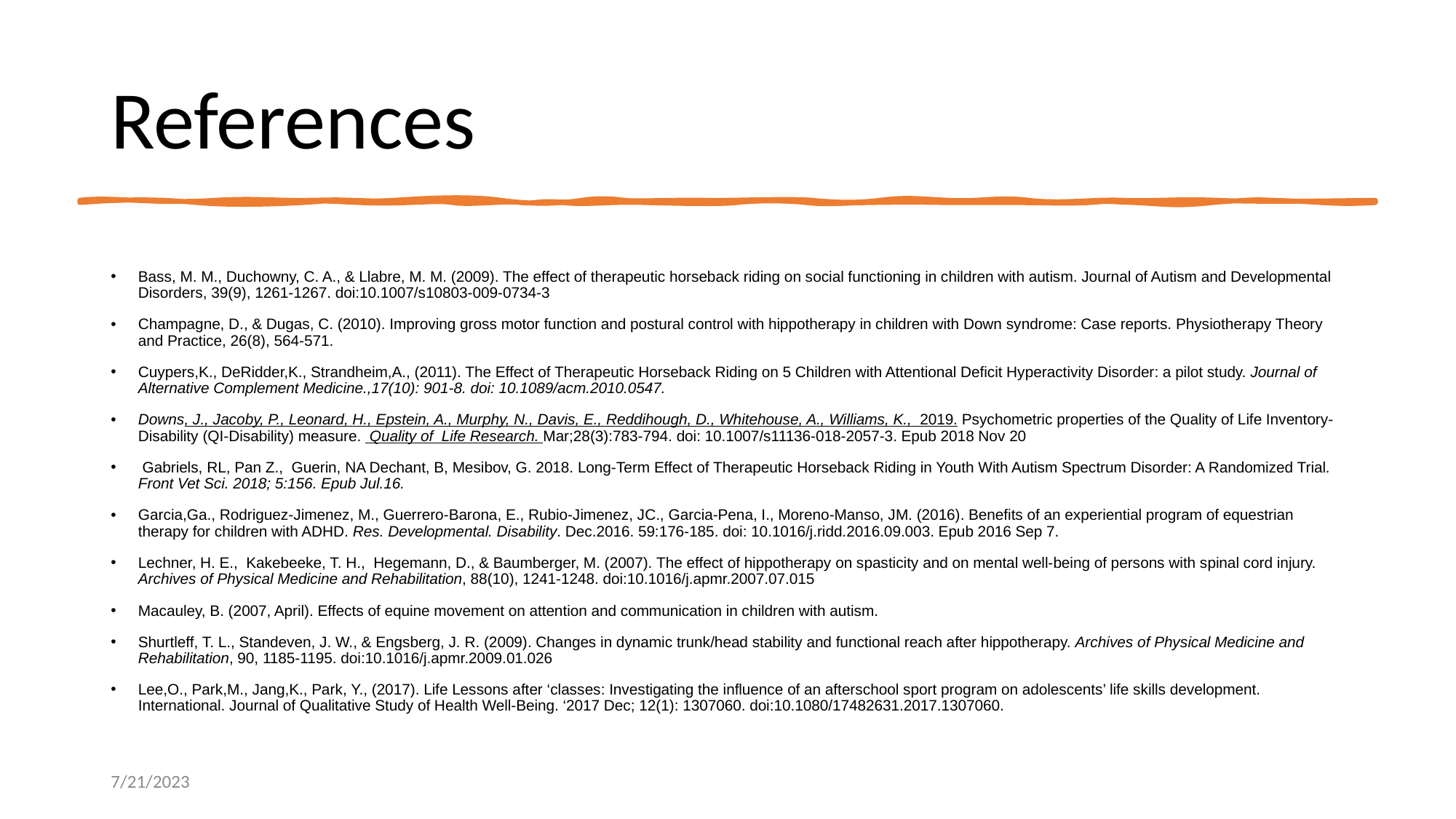

# References

Bass, M. M., Duchowny, C. A., & Llabre, M. M. (2009). The effect of therapeutic horseback riding on social functioning in children with autism. Journal of Autism and Developmental Disorders, 39(9), 1261-1267. doi:10.1007/s10803-009-0734-3
Champagne, D., & Dugas, C. (2010). Improving gross motor function and postural control with hippotherapy in children with Down syndrome: Case reports. Physiotherapy Theory and Practice, 26(8), 564-571.
Cuypers,K., DeRidder,K., Strandheim,A., (2011). The Effect of Therapeutic Horseback Riding on 5 Children with Attentional Deficit Hyperactivity Disorder: a pilot study. Journal of Alternative Complement Medicine.,17(10): 901-8. doi: 10.1089/acm.2010.0547.
Downs, J., Jacoby, P., Leonard, H., Epstein, A., Murphy, N., Davis, E., Reddihough, D., Whitehouse, A., Williams, K.,  2019. Psychometric properties of the Quality of Life Inventory-Disability (QI-Disability) measure.  Quality of  Life Research. Mar;28(3):783-794. doi: 10.1007/s11136-018-2057-3. Epub 2018 Nov 20
 Gabriels, RL, Pan Z.,  Guerin, NA Dechant, B, Mesibov, G. 2018. Long-Term Effect of Therapeutic Horseback Riding in Youth With Autism Spectrum Disorder: A Randomized Trial. Front Vet Sci. 2018; 5:156. Epub Jul.16.
Garcia,Ga., Rodriguez-Jimenez, M., Guerrero-Barona, E., Rubio-Jimenez, JC., Garcia-Pena, I., Moreno-Manso, JM. (2016). Benefits of an experiential program of equestrian therapy for children with ADHD. Res. Developmental. Disability. Dec.2016. 59:176-185. doi: 10.1016/j.ridd.2016.09.003. Epub 2016 Sep 7.
Lechner, H. E.,  Kakebeeke, T. H.,  Hegemann, D., & Baumberger, M. (2007). The effect of hippotherapy on spasticity and on mental well-being of persons with spinal cord injury. Archives of Physical Medicine and Rehabilitation, 88(10), 1241-1248. doi:10.1016/j.apmr.2007.07.015
Macauley, B. (2007, April). Effects of equine movement on attention and communication in children with autism.
Shurtleff, T. L., Standeven, J. W., & Engsberg, J. R. (2009). Changes in dynamic trunk/head stability and functional reach after hippotherapy. Archives of Physical Medicine and Rehabilitation, 90, 1185-1195. doi:10.1016/j.apmr.2009.01.026
Lee,O., Park,M., Jang,K., Park, Y., (2017). Life Lessons after ‘classes: Investigating the influence of an afterschool sport program on adolescents’ life skills development. International. Journal of Qualitative Study of Health Well-Being. ‘2017 Dec; 12(1): 1307060. doi:10.1080/17482631.2017.1307060.

7/21/2023
©2023 Cheryl Coughlin TRAAC Assessment
14